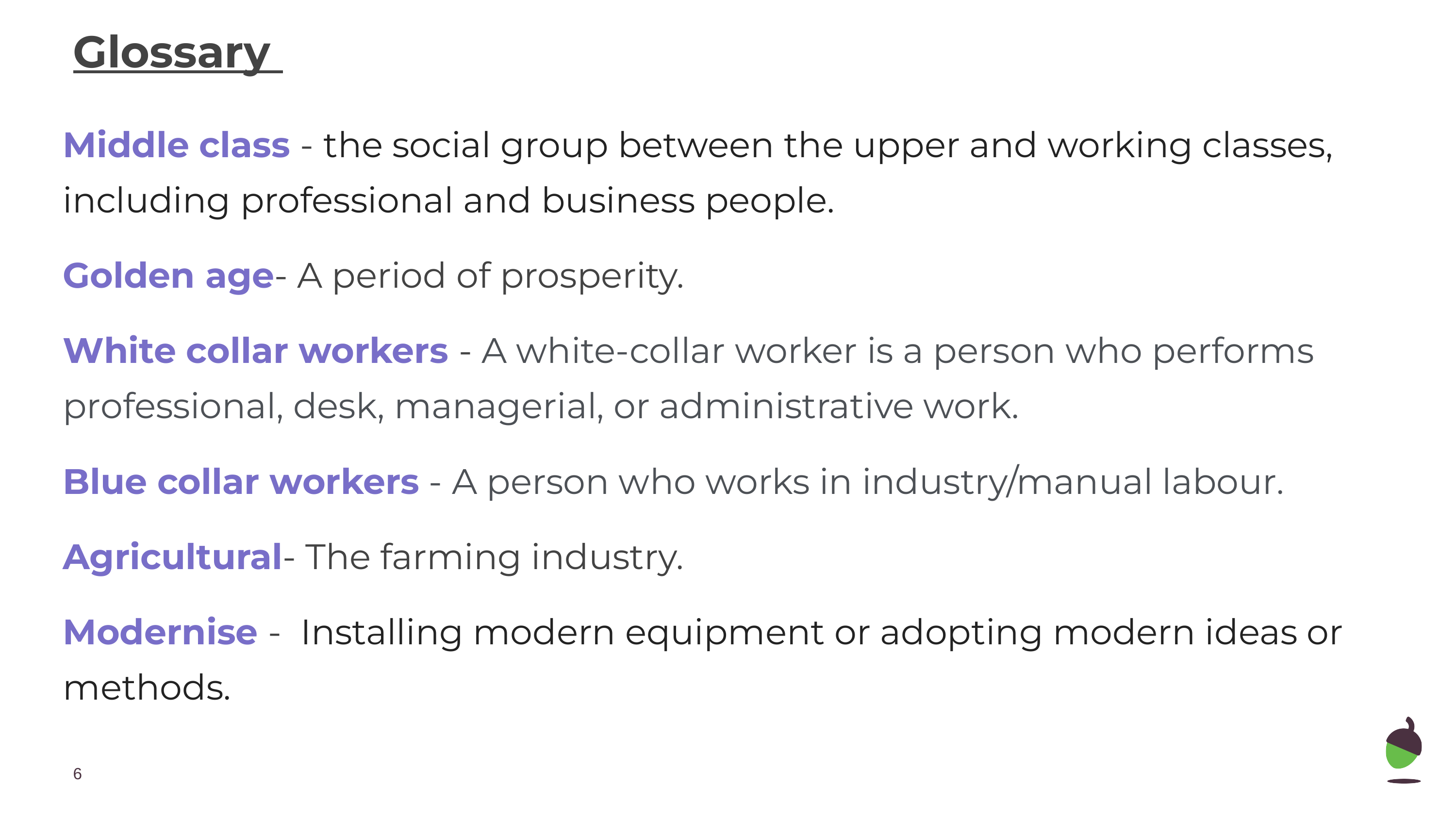

# Glossary
Middle class - the social group between the upper and working classes, including professional and business people.
Golden age- A period of prosperity.
White collar workers - A white-collar worker is a person who performs professional, desk, managerial, or administrative work.
Blue collar workers - A person who works in industry/manual labour.
Agricultural- The farming industry.
Modernise -  Installing modern equipment or adopting modern ideas or methods.

6